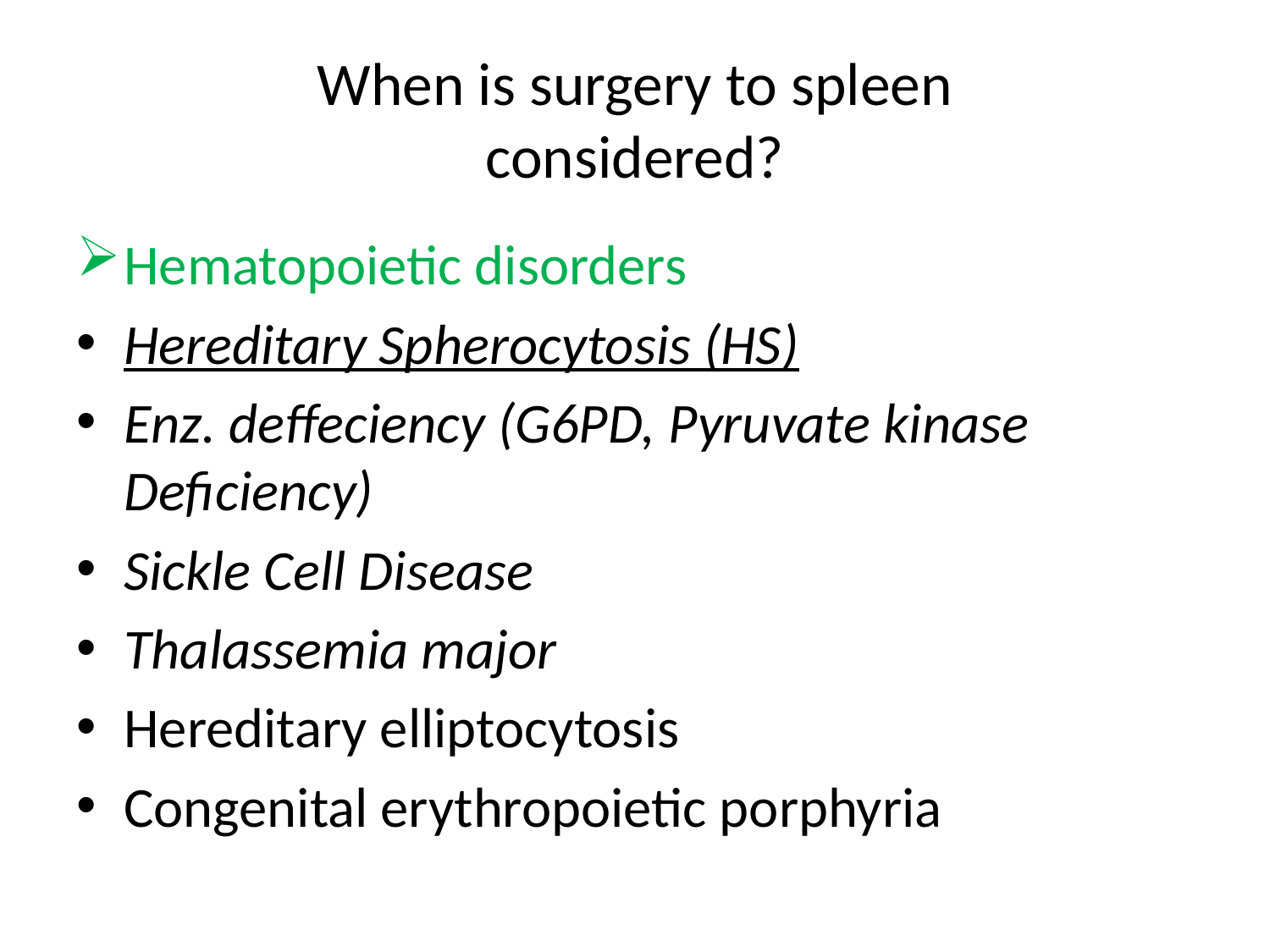

# When is surgery to spleen considered?
Hematopoietic disorders
Hereditary Spherocytosis (HS)
Enz. deffeciency (G6PD, Pyruvate kinase Deficiency)
Sickle Cell Disease
Thalassemia major
Hereditary elliptocytosis
Congenital erythropoietic porphyria